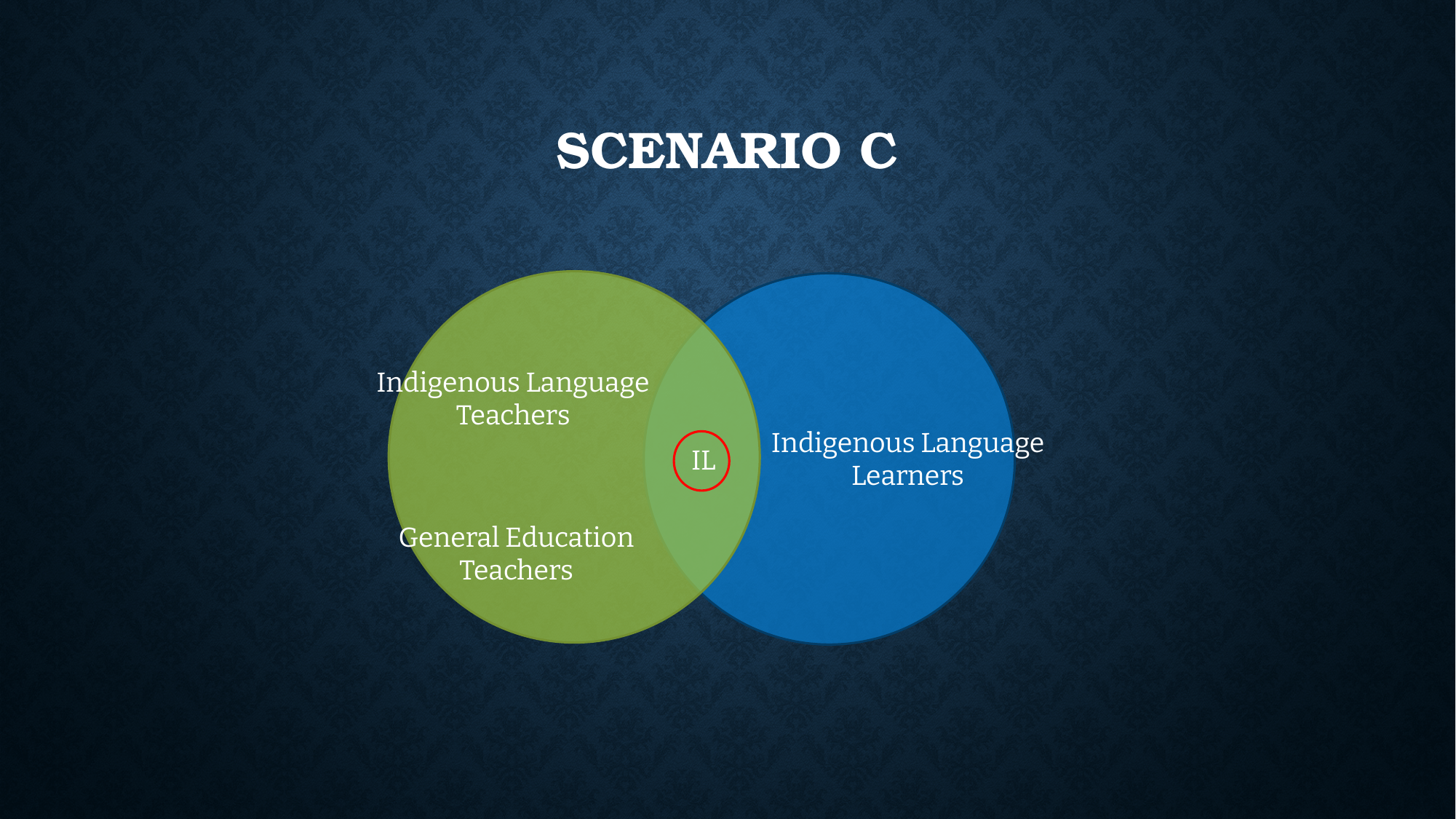

# Scenario C

Indigenous Language Teachers
Indigenous Language Learners

IL
General Education Teachers